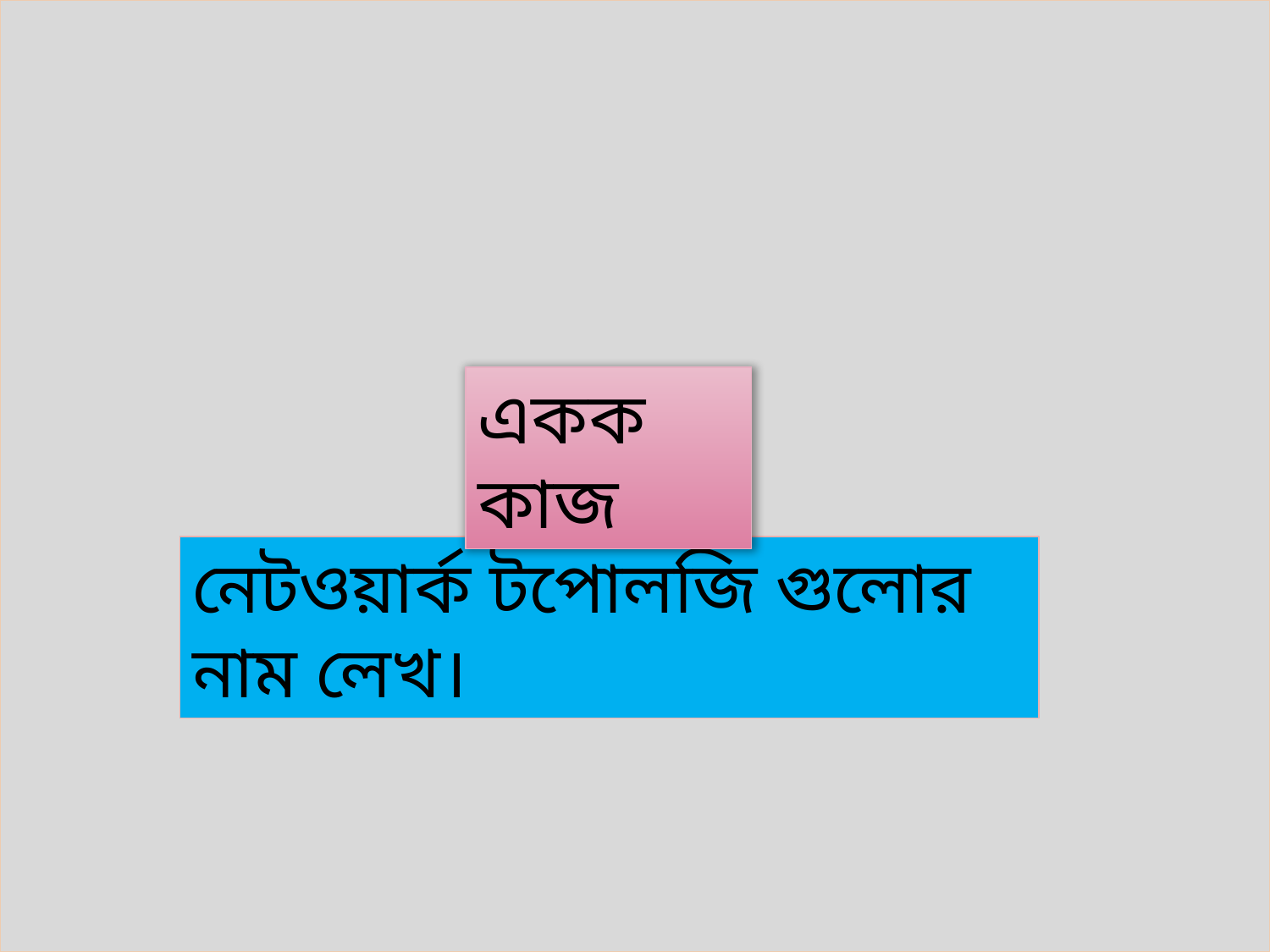

একক কাজ
নেটওয়ার্ক টপোলজি গুলোর নাম লেখ।